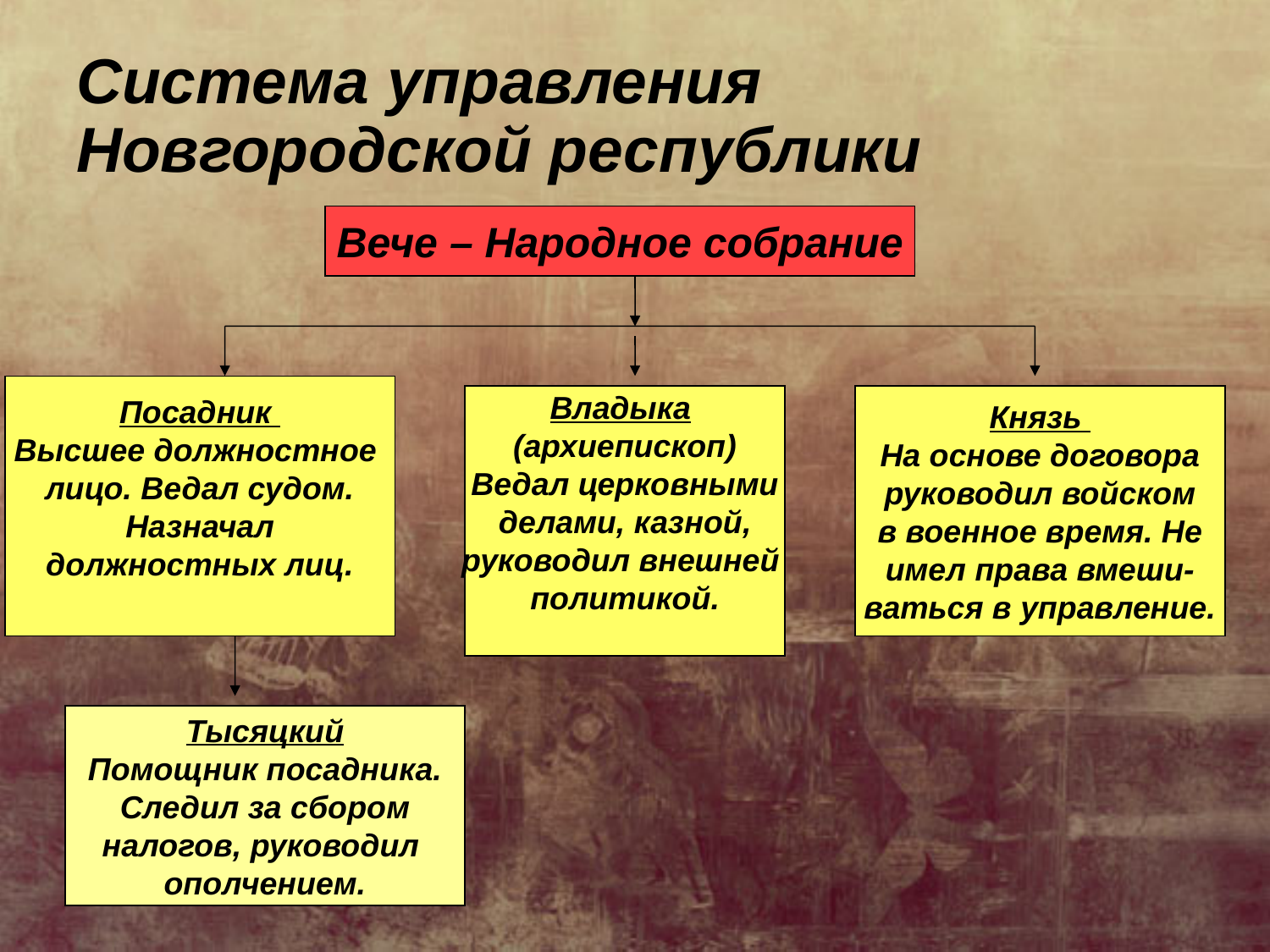

# Система управления Новгородской республики
Вече – Народное собрание

Посадник
Высшее должностное
лицо. Ведал судом.
Назначал
должностных лиц.

Владыка
(архиепископ)
Ведал церковными
делами, казной,
руководил внешней
политикой.

Князь
На основе договора
руководил войском
в военное время. Не
имел права вмеши-
ваться в управление.

Тысяцкий
Помощник посадника.
Следил за сбором
налогов, руководил
ополчением.